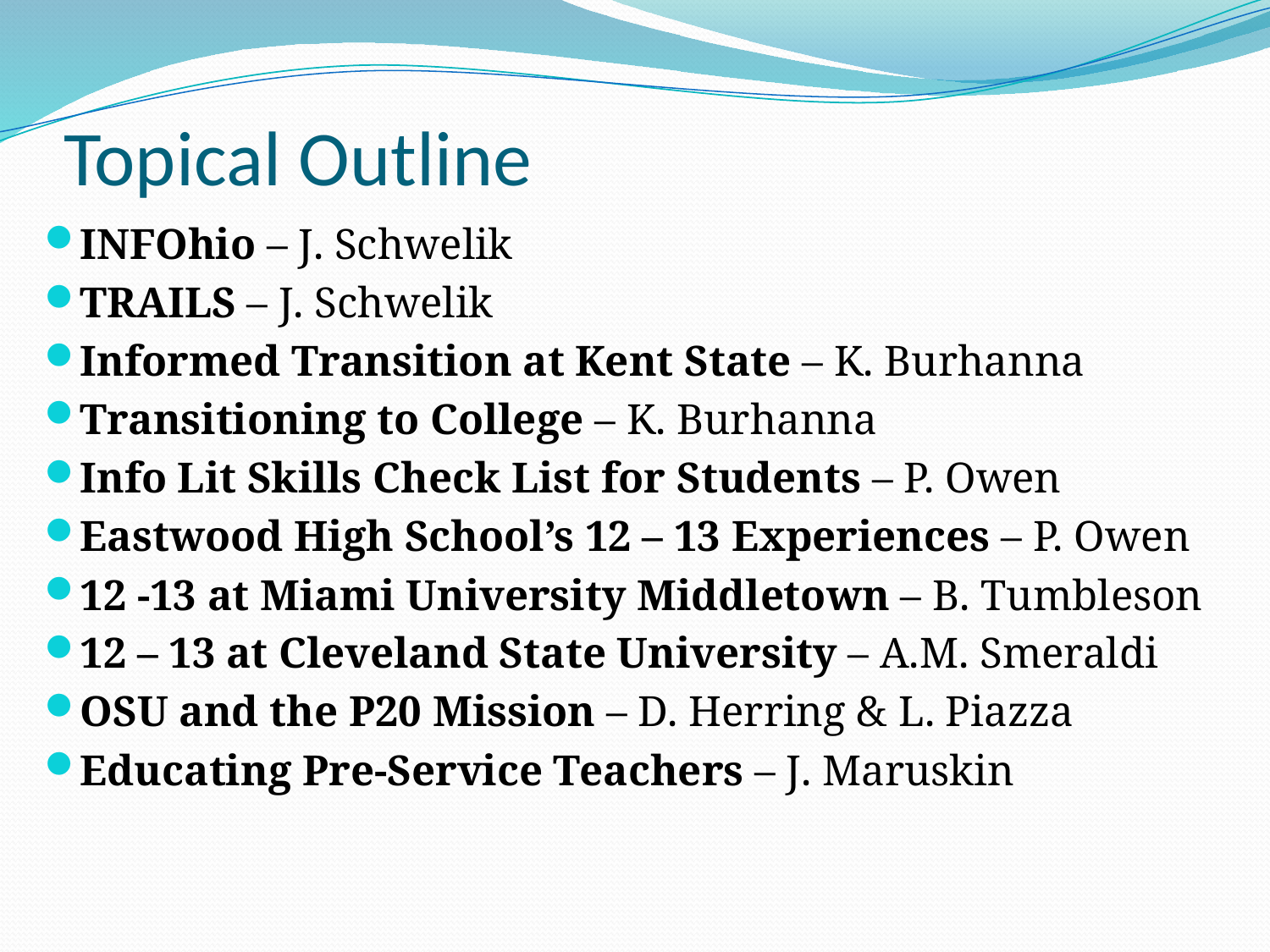

# Topical Outline
INFOhio – J. Schwelik
TRAILS – J. Schwelik
Informed Transition at Kent State – K. Burhanna
Transitioning to College – K. Burhanna
Info Lit Skills Check List for Students – P. Owen
Eastwood High School’s 12 – 13 Experiences – P. Owen
12 -13 at Miami University Middletown – B. Tumbleson
12 – 13 at Cleveland State University – A.M. Smeraldi
OSU and the P20 Mission – D. Herring & L. Piazza
Educating Pre-Service Teachers – J. Maruskin